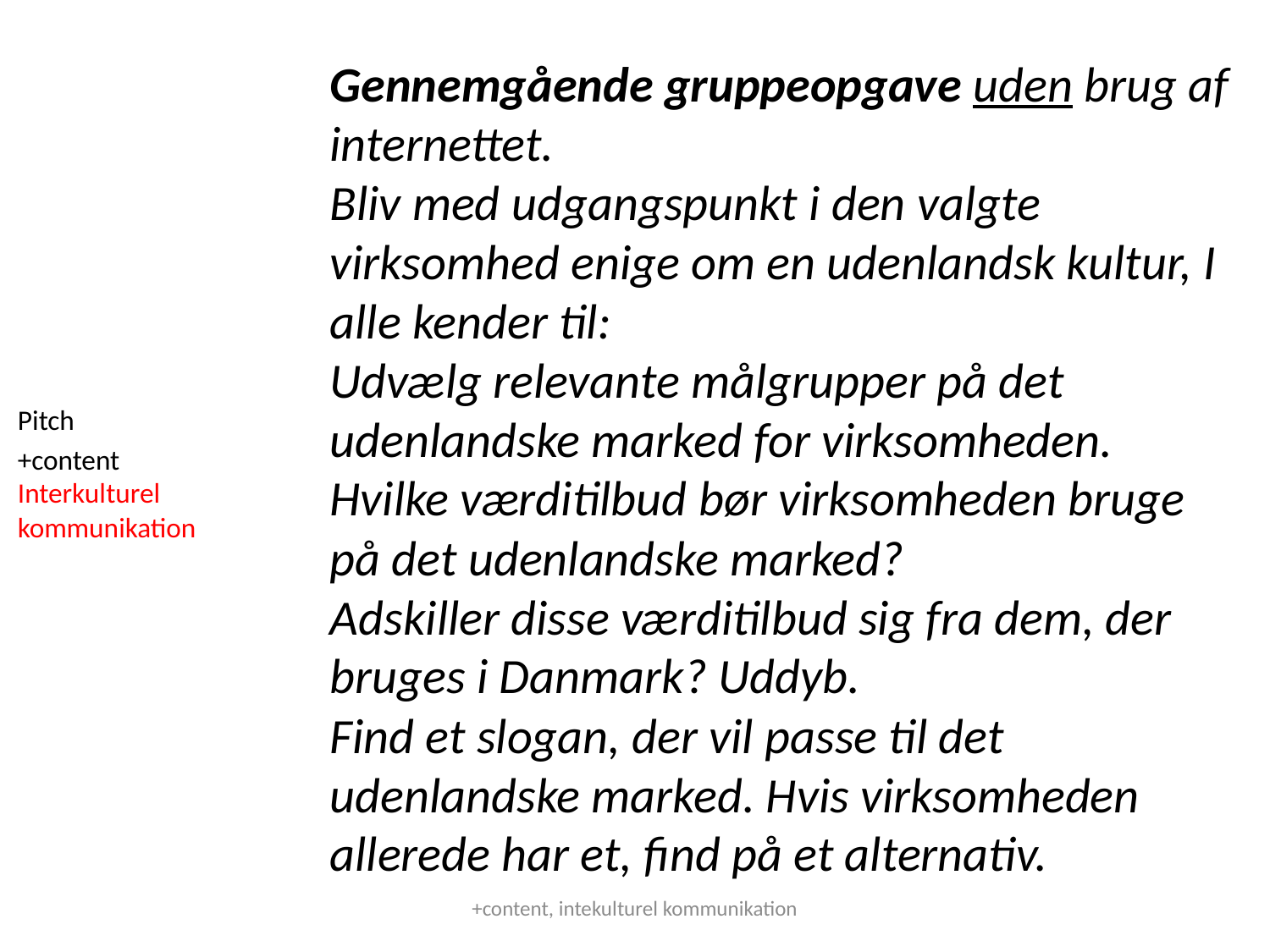

Gennemgående gruppeopgave uden brug af internettet.
Bliv med udgangspunkt i den valgte virksomhed enige om en udenlandsk kultur, I alle kender til:
Udvælg relevante målgrupper på det udenlandske marked for virksomheden.
Hvilke værditilbud bør virksomheden bruge på det udenlandske marked?
Adskiller disse værditilbud sig fra dem, der bruges i Danmark? Uddyb.
Find et slogan, der vil passe til det udenlandske marked. Hvis virksomheden allerede har et, find på et alternativ.

Pitch
+content
Interkulturel kommunikation

+content, intekulturel kommunikation